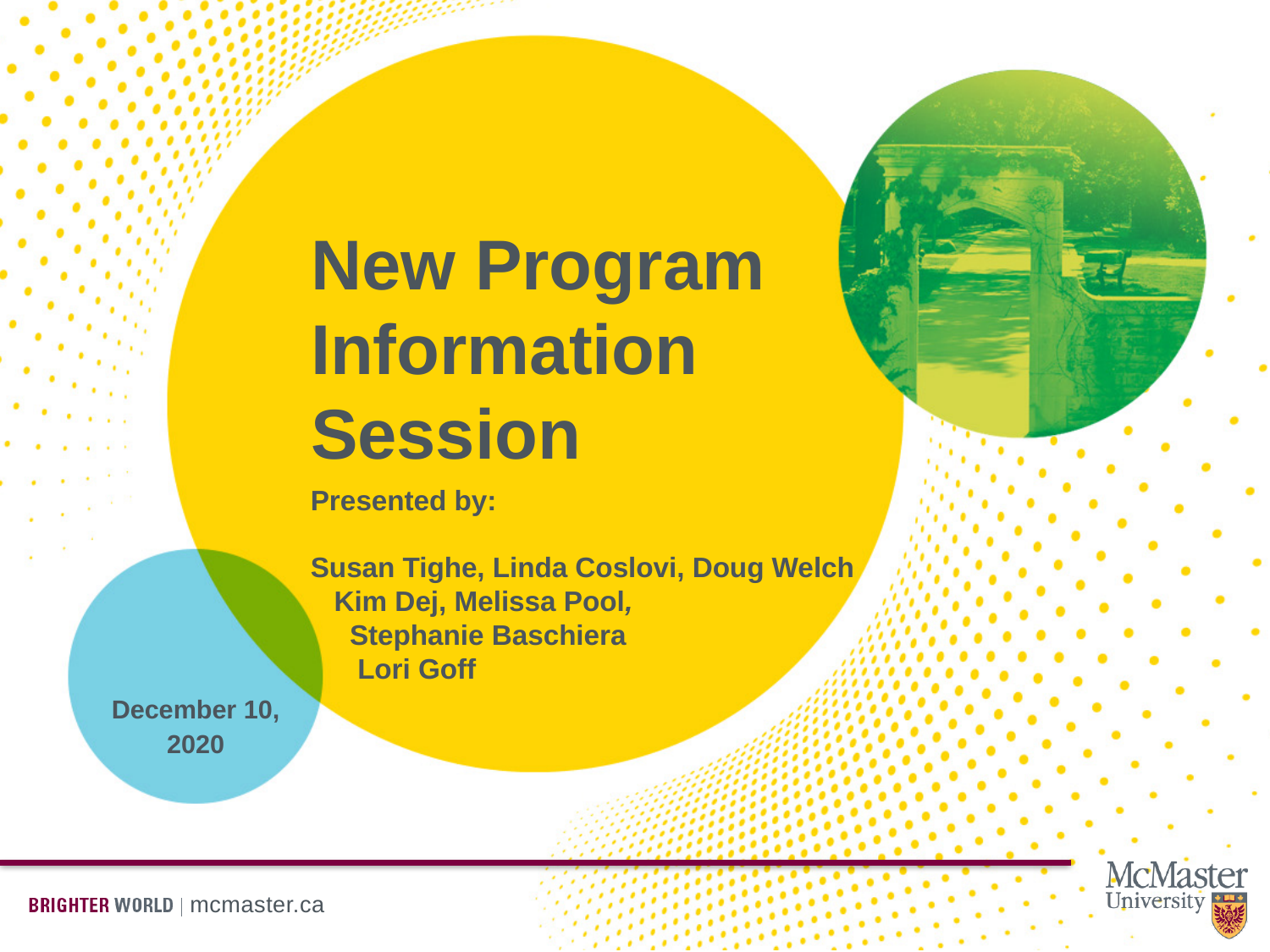

# New Program Information Session
Presented by:

Susan Tighe, Linda Coslovi, Doug Welch
   Kim Dej, Melissa Pool,
     Stephanie Baschiera
      Lori Goff

December 10, 2020